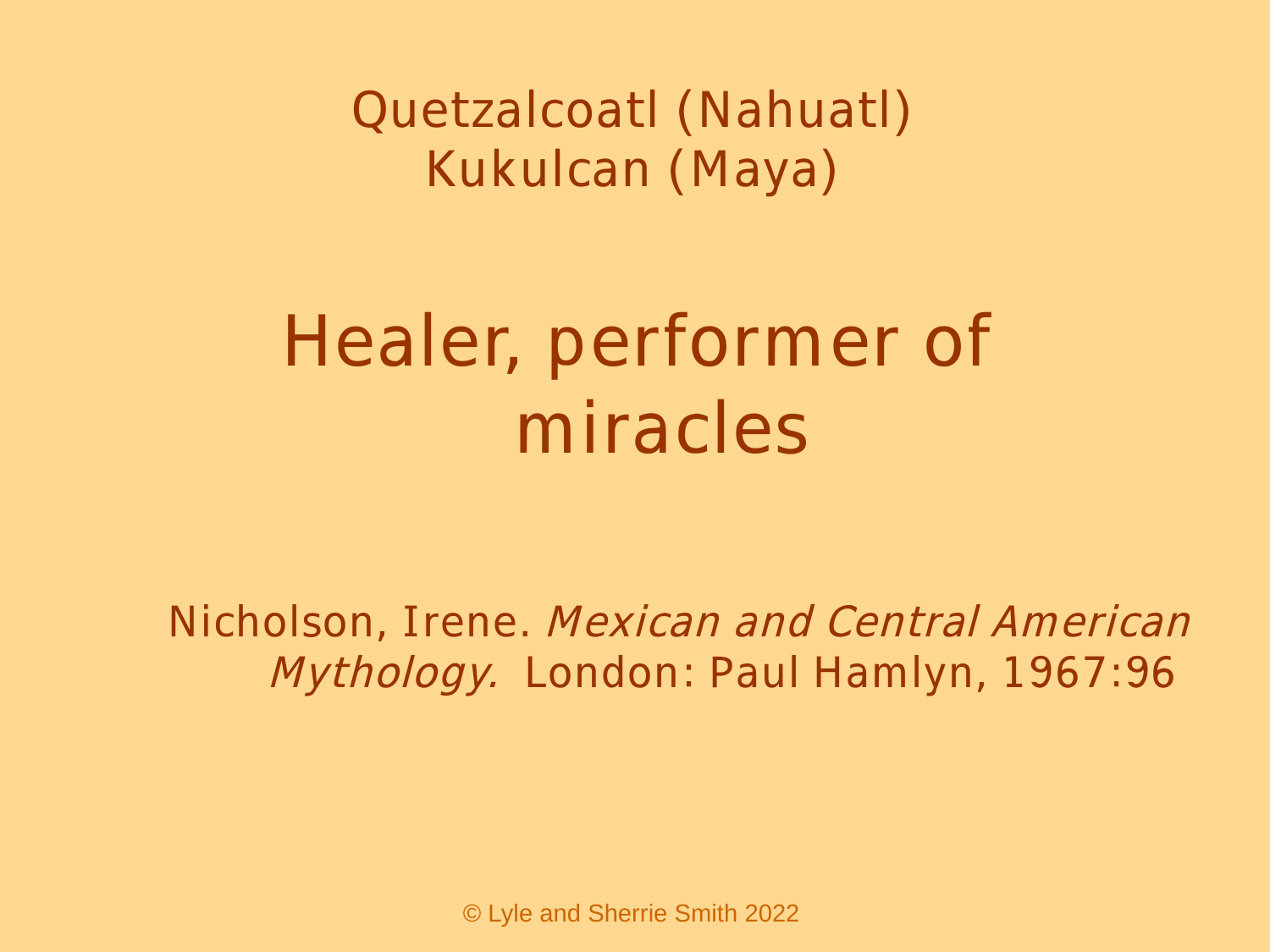

# Quetzalcoatl (Nahuatl) Kukulcan (Maya)
		Healer, performer of 		miracles

	Nicholson, Irene. Mexican and Central American  Mythology.  London: Paul Hamlyn, 1967:96

 © Lyle and Sherrie Smith 2022